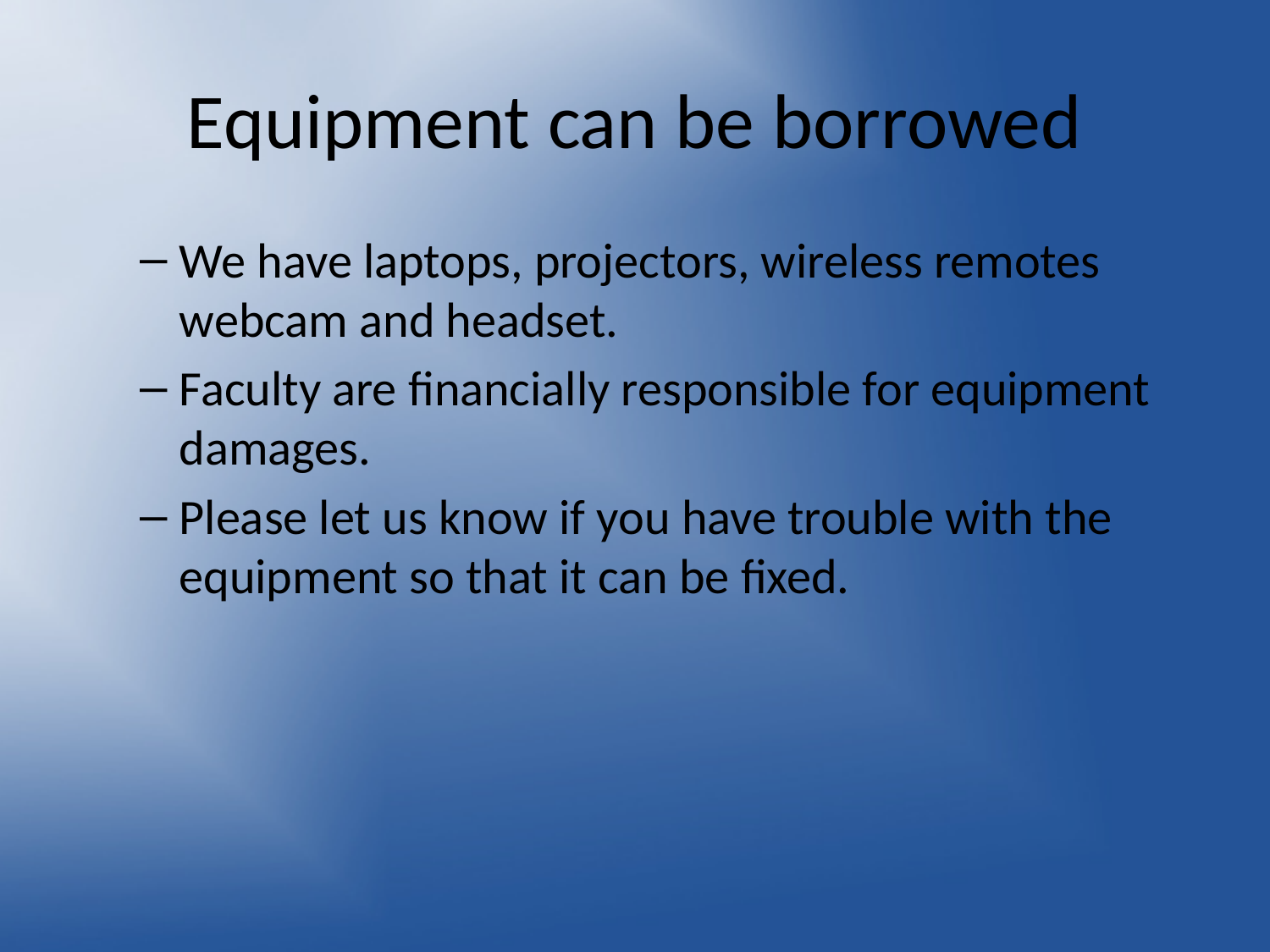

# Equipment can be borrowed
We have laptops, projectors, wireless remotes webcam and headset.
Faculty are financially responsible for equipment damages.
Please let us know if you have trouble with the equipment so that it can be fixed.